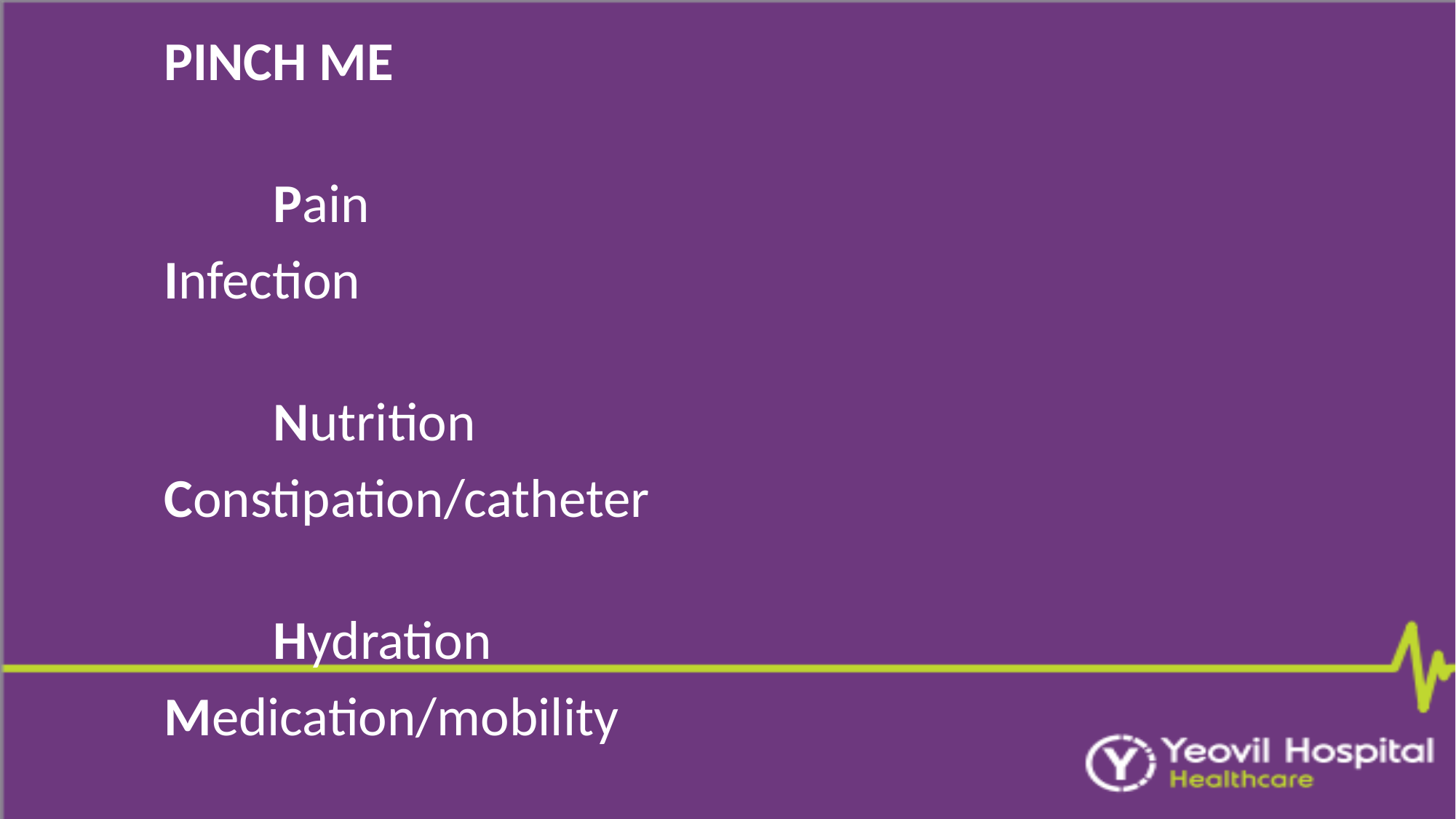

PINCH ME
								Pain
Infection
								Nutrition
Constipation/catheter
								Hydration
Medication/mobility
								Environment